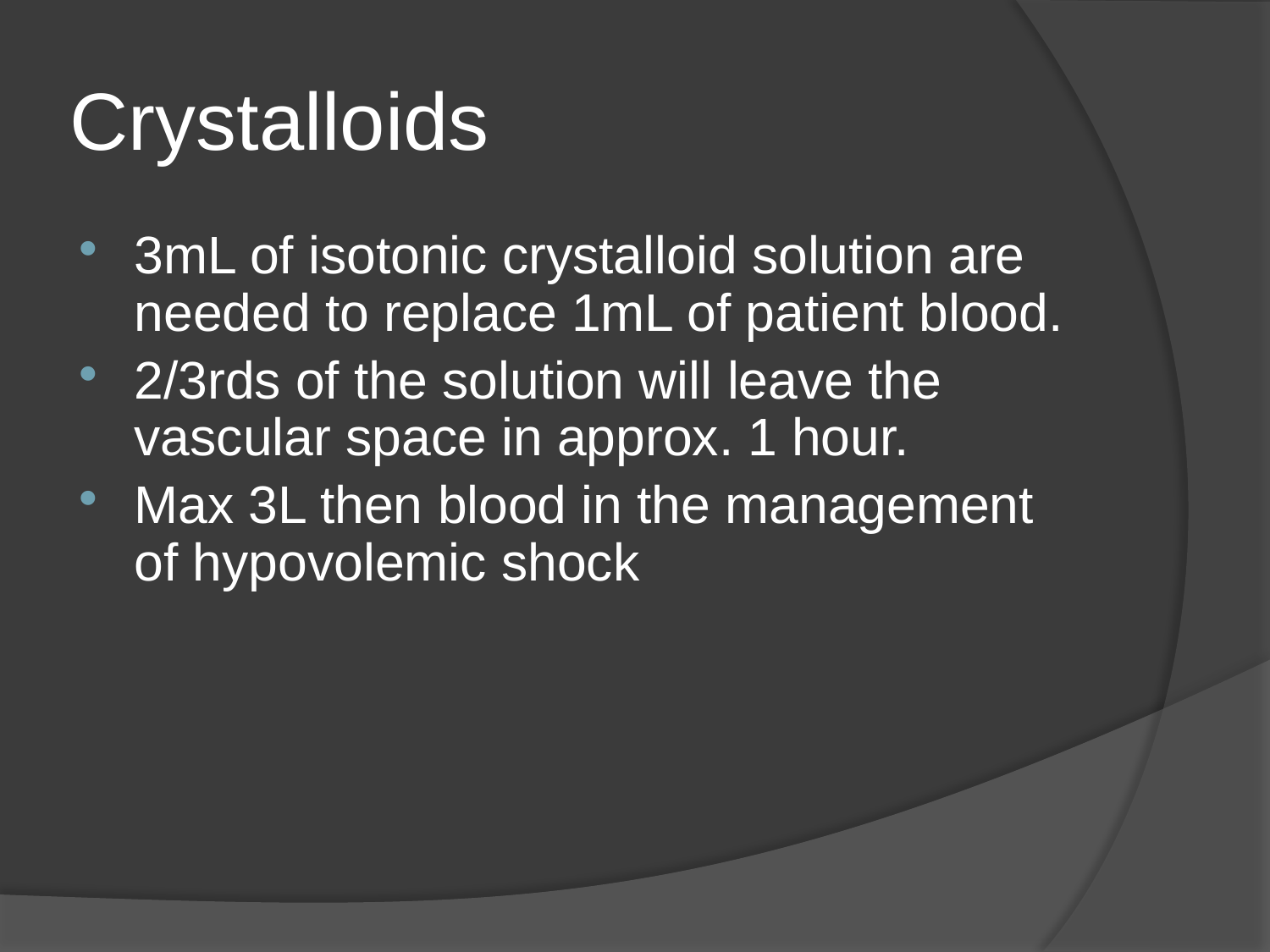

# Crystalloids
3mL of isotonic crystalloid solution are needed to replace 1mL of patient blood.
2/3rds of the solution will leave the vascular space in approx. 1 hour.
Max 3L then blood in the management of hypovolemic shock